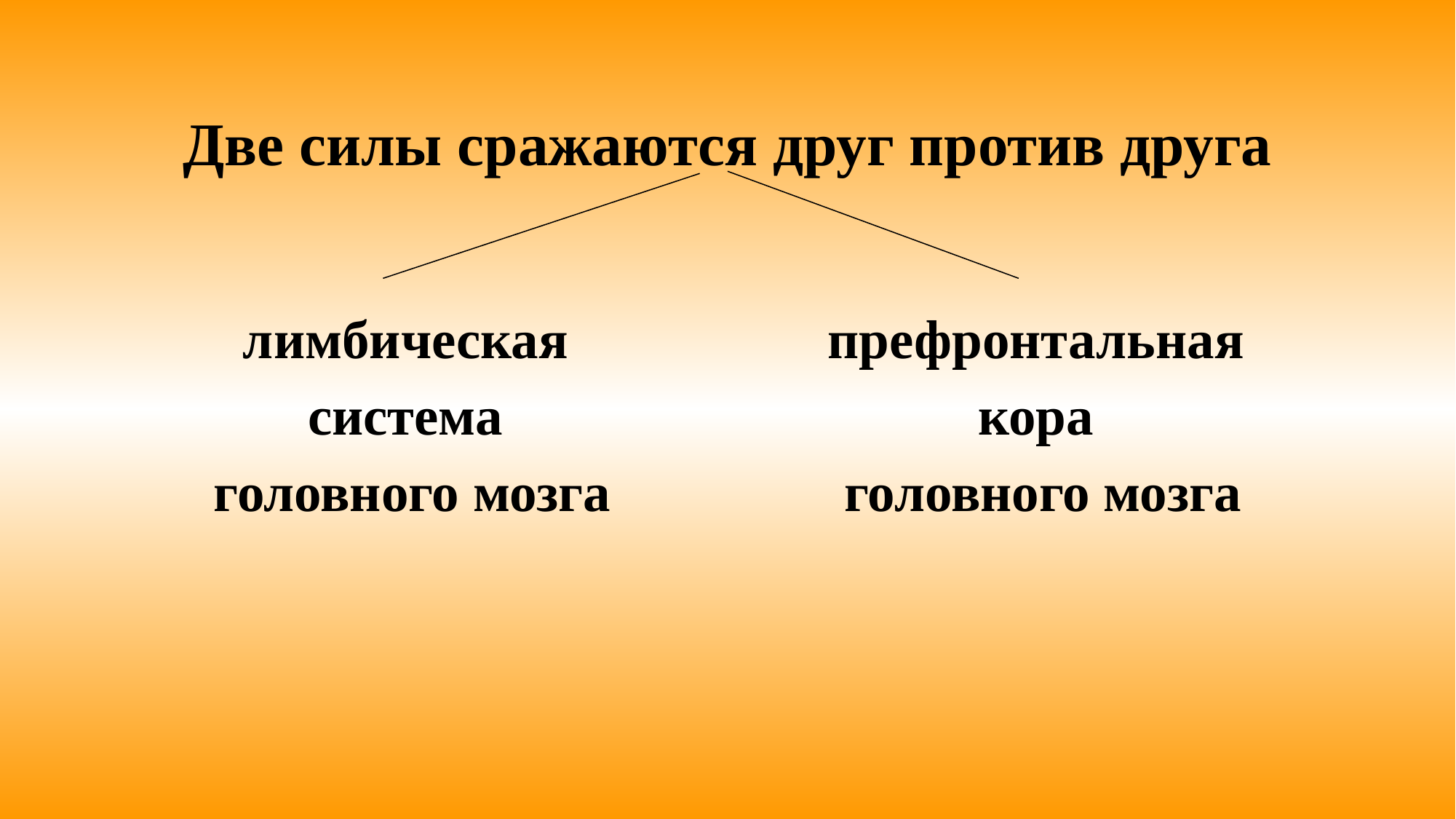

# Две силы сражаются друг против друга

лимбическая
система
головного мозга

префронтальная
кора
головного мозга